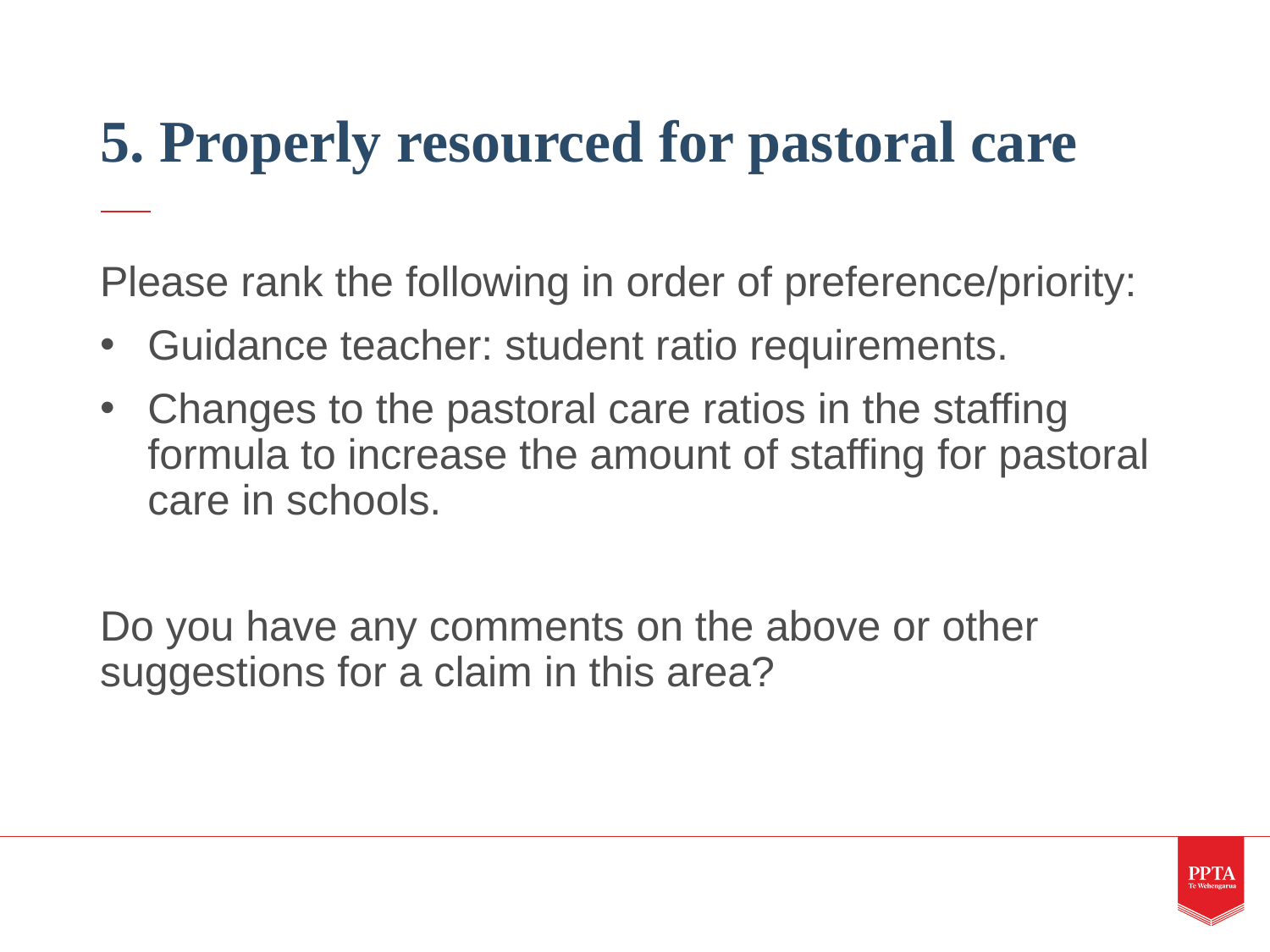

# 5. Properly resourced for pastoral care
Please rank the following in order of preference/priority:
Guidance teacher: student ratio requirements.
Changes to the pastoral care ratios in the staffing formula to increase the amount of staffing for pastoral care in schools.

Do you have any comments on the above or other suggestions for a claim in this area?